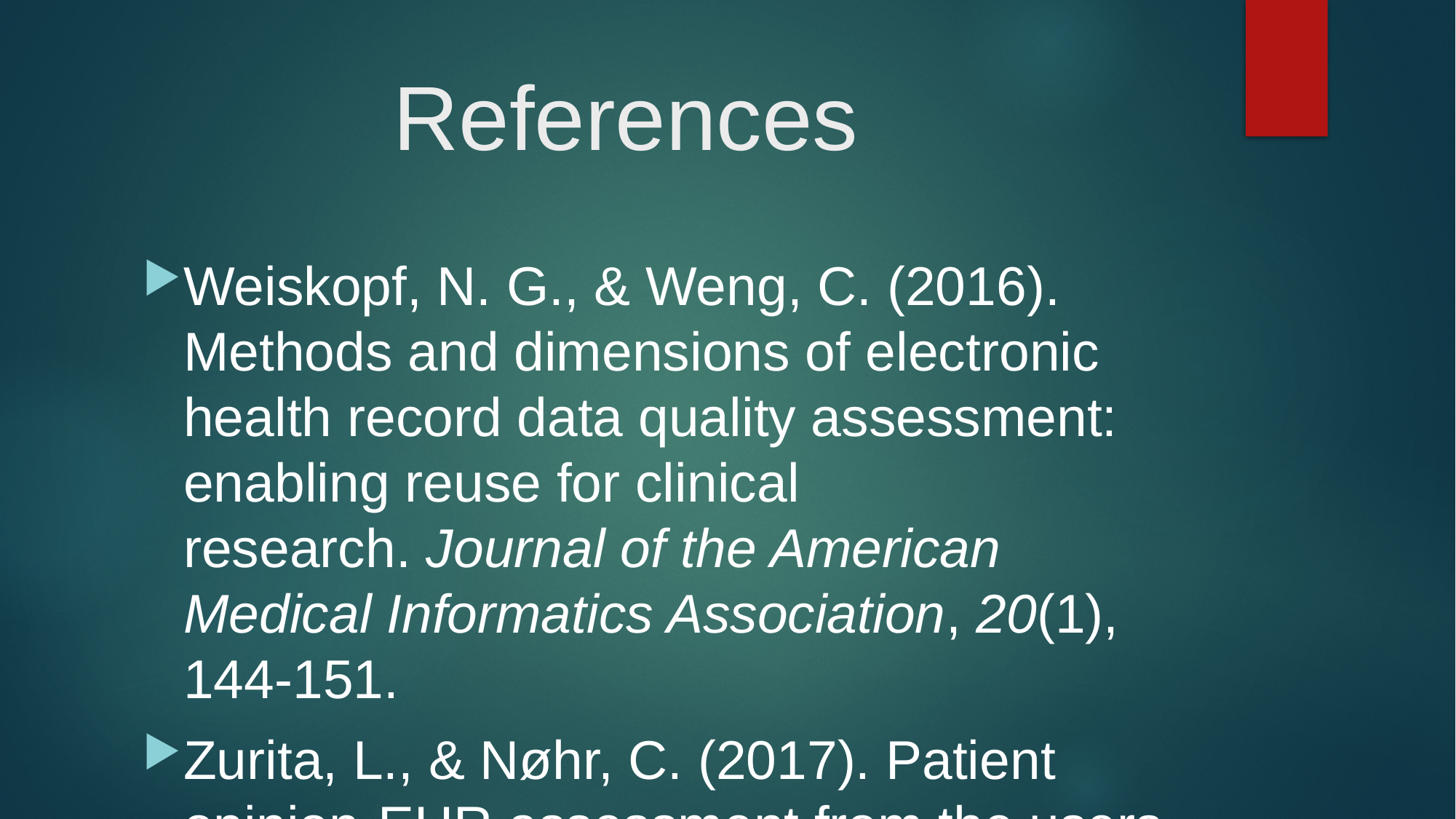

# References
Weiskopf, N. G., & Weng, C. (2016). Methods and dimensions of electronic health record data quality assessment: enabling reuse for clinical research. Journal of the American Medical Informatics Association, 20(1), 144-151.
Zurita, L., & Nøhr, C. (2017). Patient opinion-EHR assessment from the users perspective. Medinfo, 107, 1333-1336.